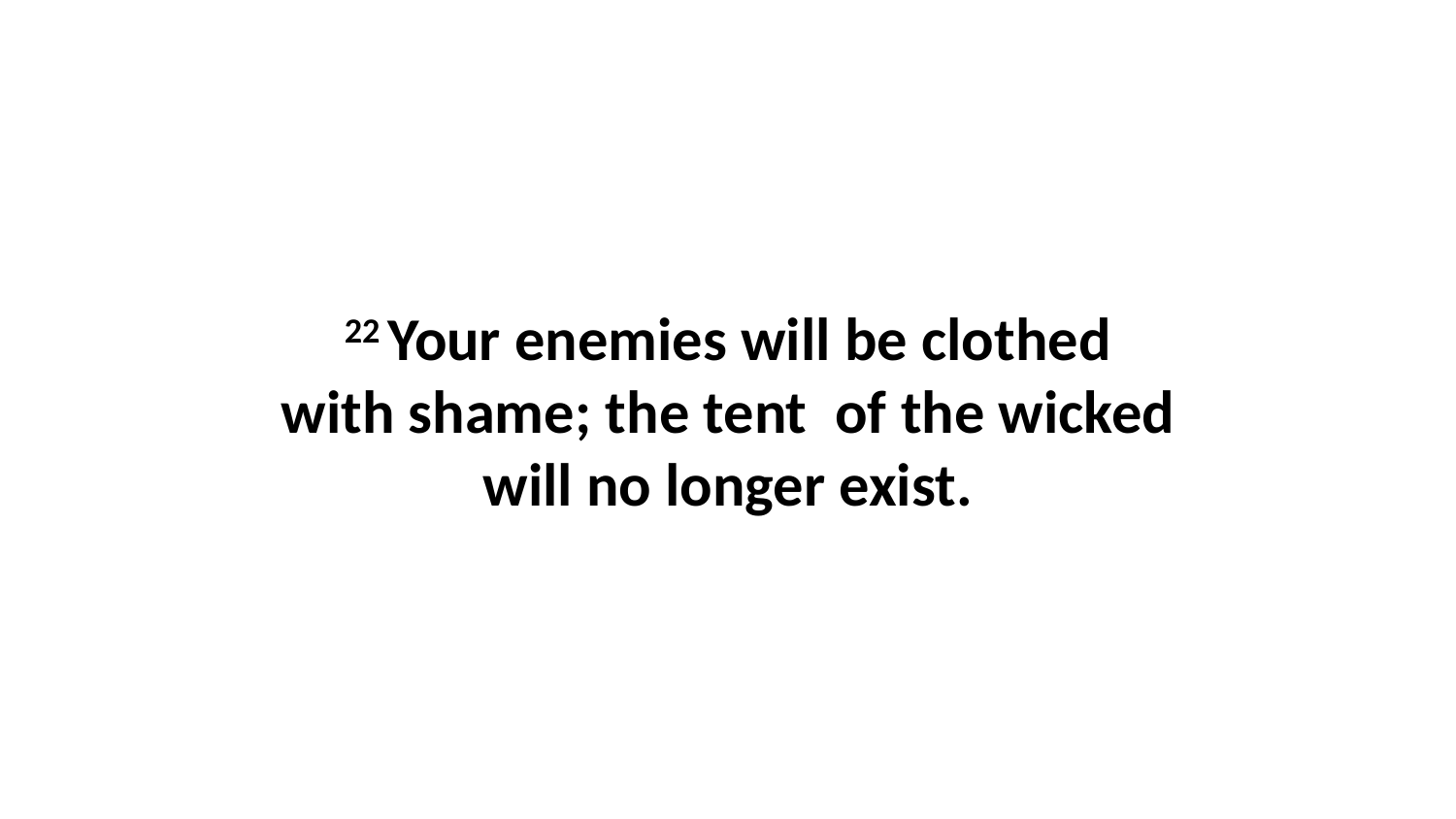

22 Your enemies will be clothed with shame; the tent  of the wicked will no longer exist.